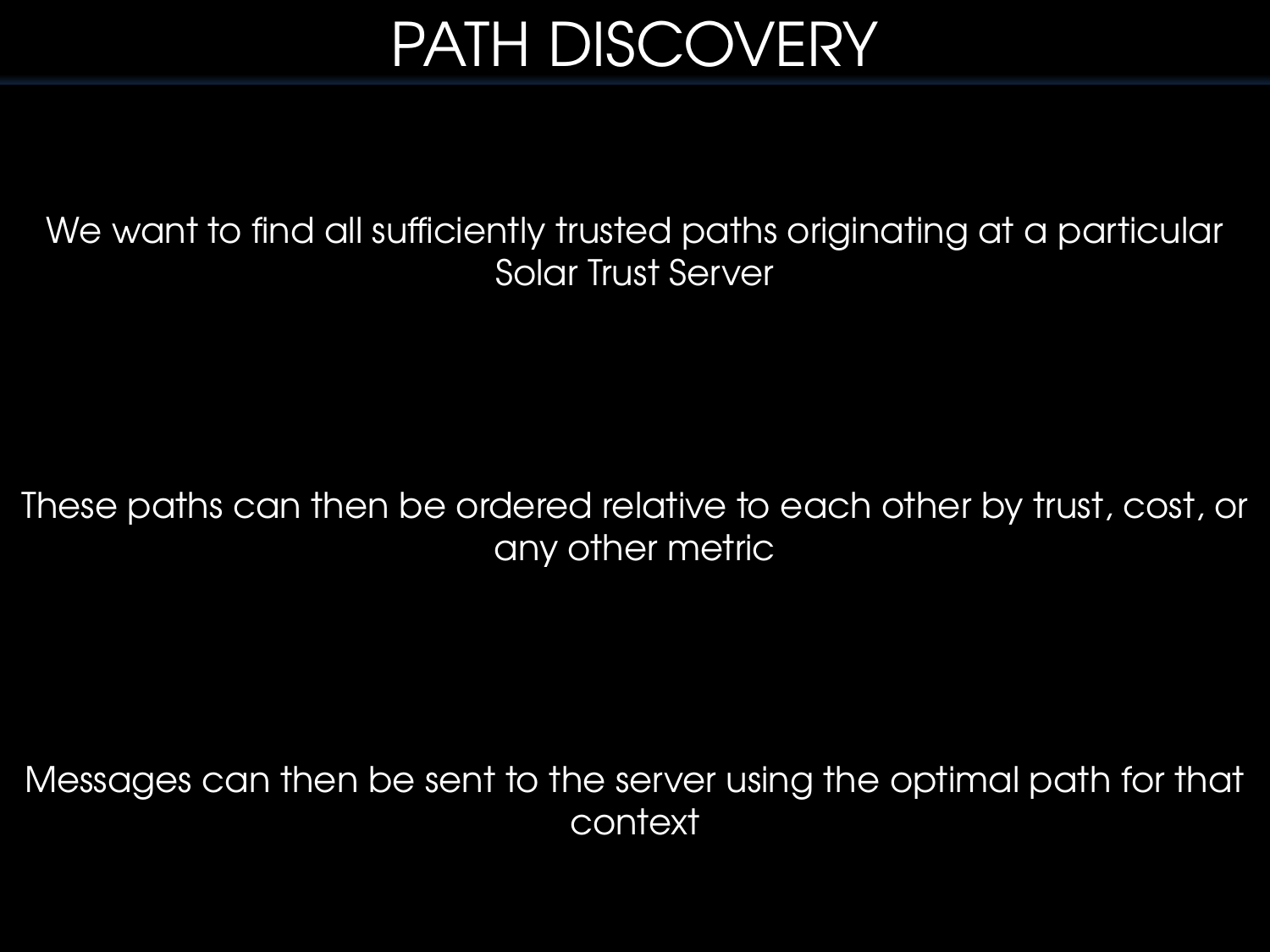

Path Discovery
We want to find all sufficiently trusted paths originating at a particular Solar Trust Server

These paths can then be ordered relative to each other by trust, cost, or any other metric
Messages can then be sent to the server using the optimal path for that context